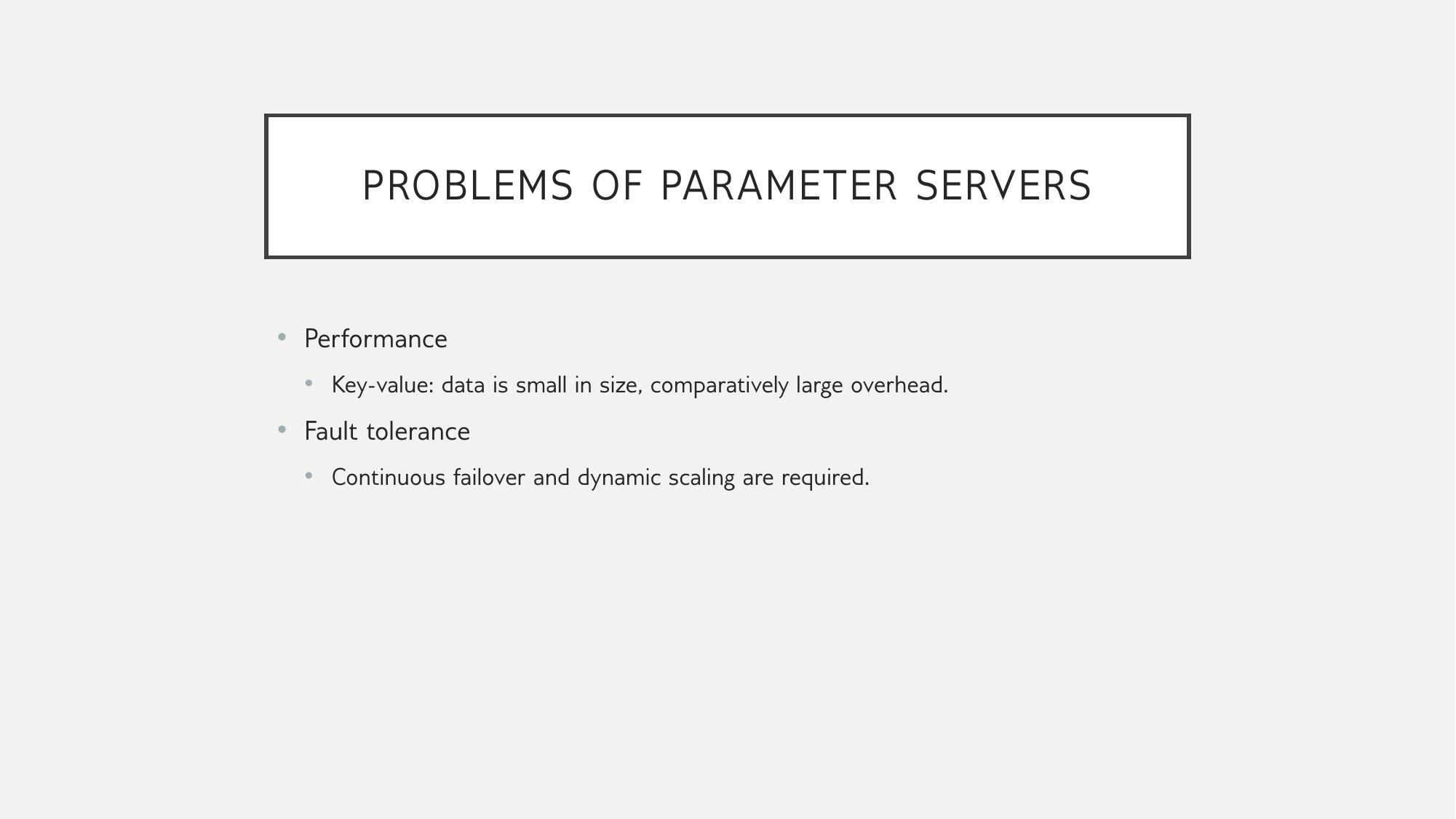

# Problems of Parameter servers
Performance
Key-value: data is small in size, comparatively large overhead.
Fault tolerance
Continuous failover and dynamic scaling are required.